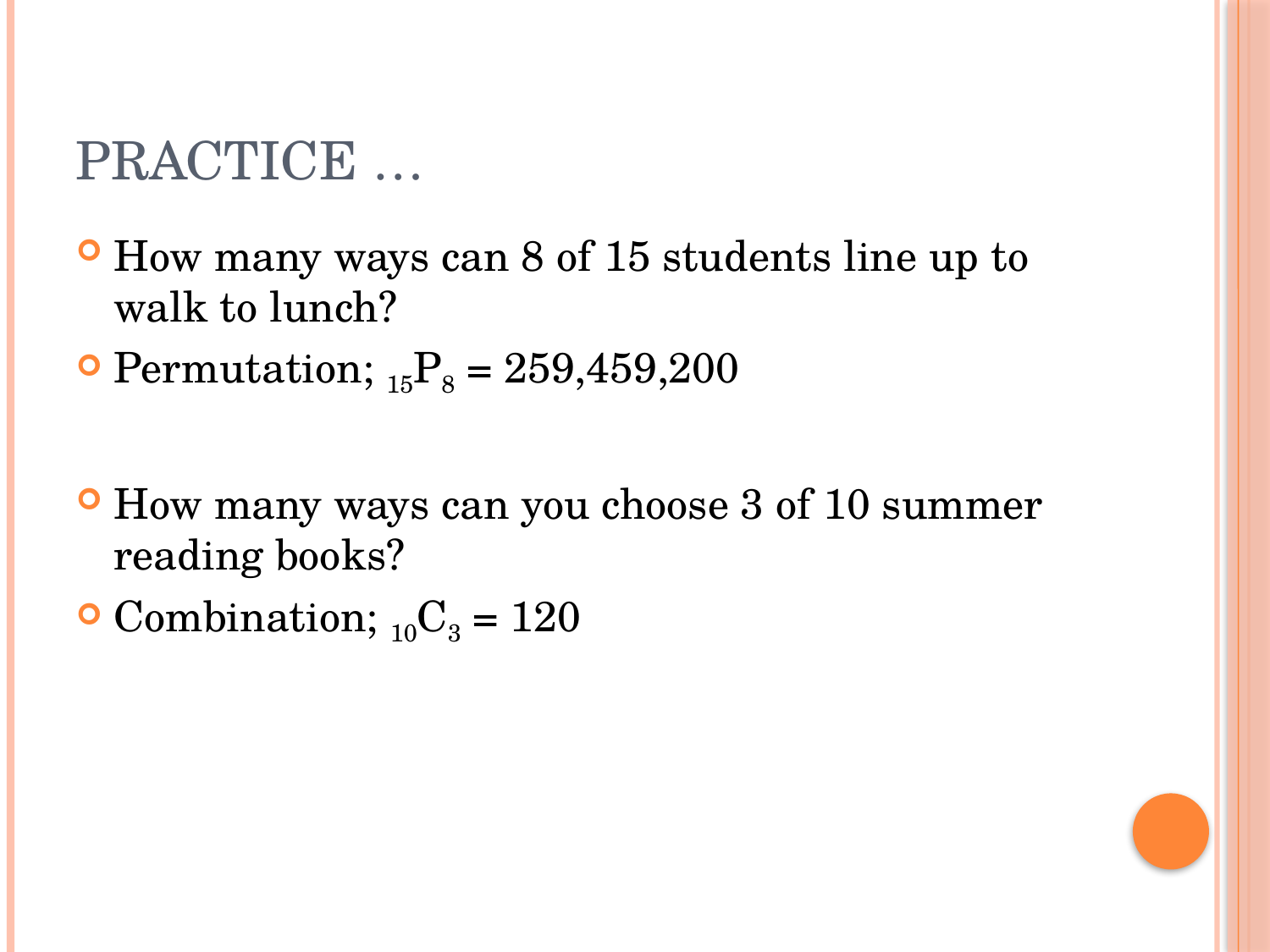

# Practice …
How many ways can 8 of 15 students line up to walk to lunch?
Permutation; 15P8 = 259,459,200

How many ways can you choose 3 of 10 summer reading books?
Combination; 10C3 = 120